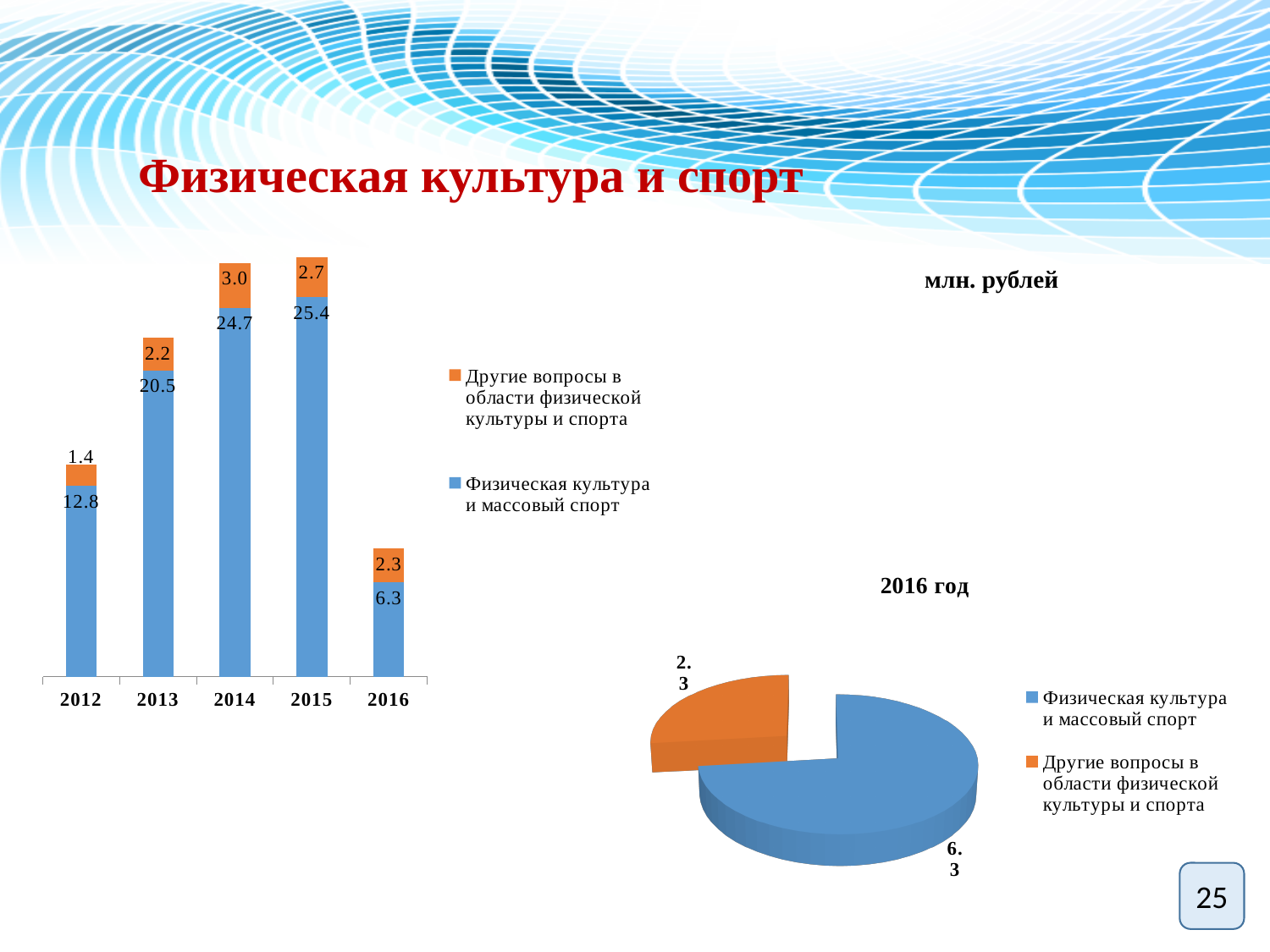

# Физическая культура и спорт

### Chart

| Category | Физическая культура и массовый спорт | Другие вопросы в области физической культуры и спорта |
|---|---|---|
| 2012 | 12.8 | 1.4 |
| 2013 | 20.5 | 2.2 |
| 2014 | 24.7 | 3.0 |
| 2015 | 25.4 | 2.7 |
| 2016 | 6.3 | 2.3 |
млн. рублей

[unsupported chart]

25